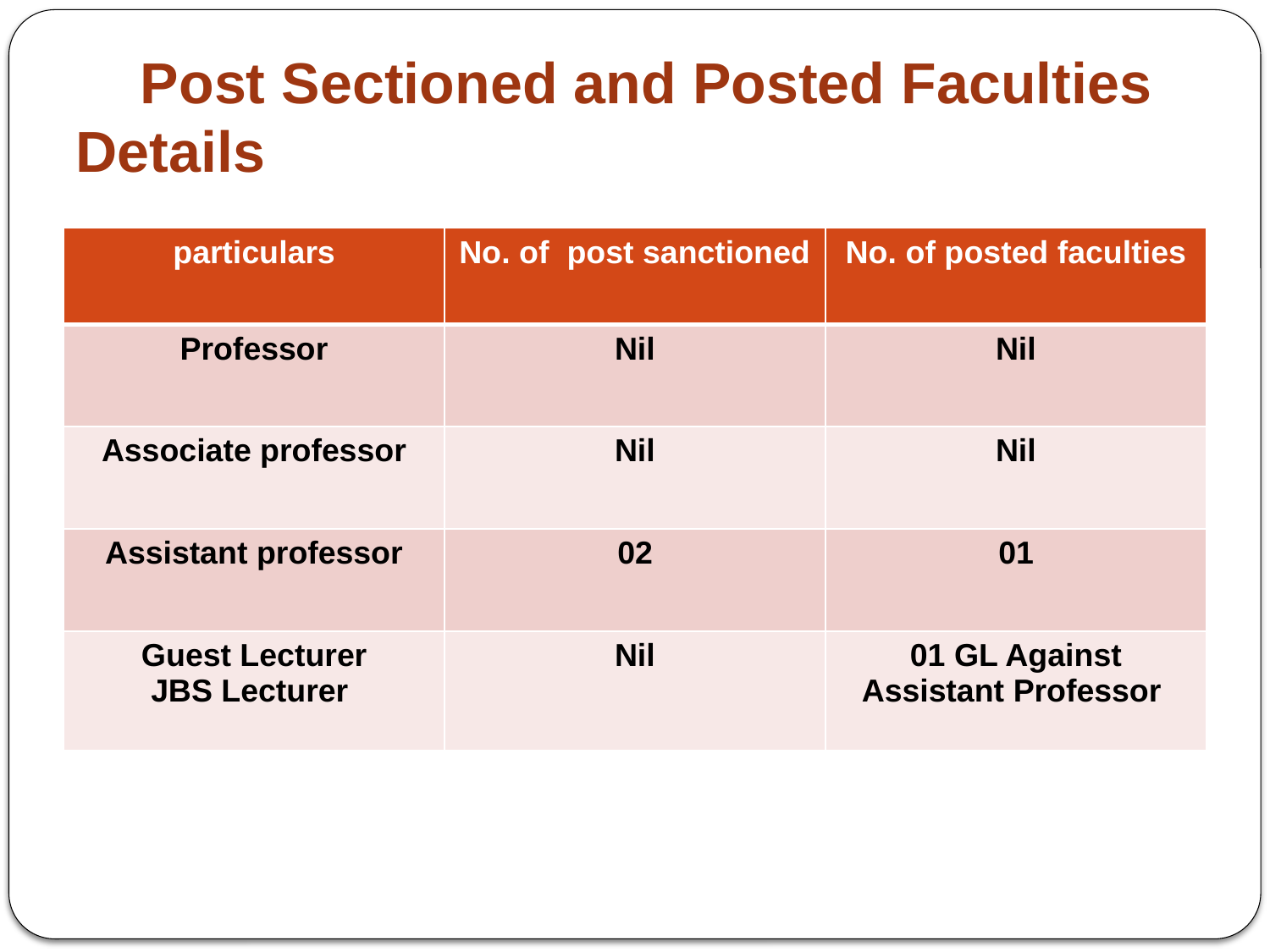

# Post Sectioned and Posted Faculties Details
| particulars | No. of post sanctioned | No. of posted faculties |
| --- | --- | --- |
| Professor | Nil | Nil |
| Associate professor | Nil | Nil |
| Assistant professor | 02 | 01 |
| Guest Lecturer JBS Lecturer | Nil | 01 GL Against Assistant Professor |